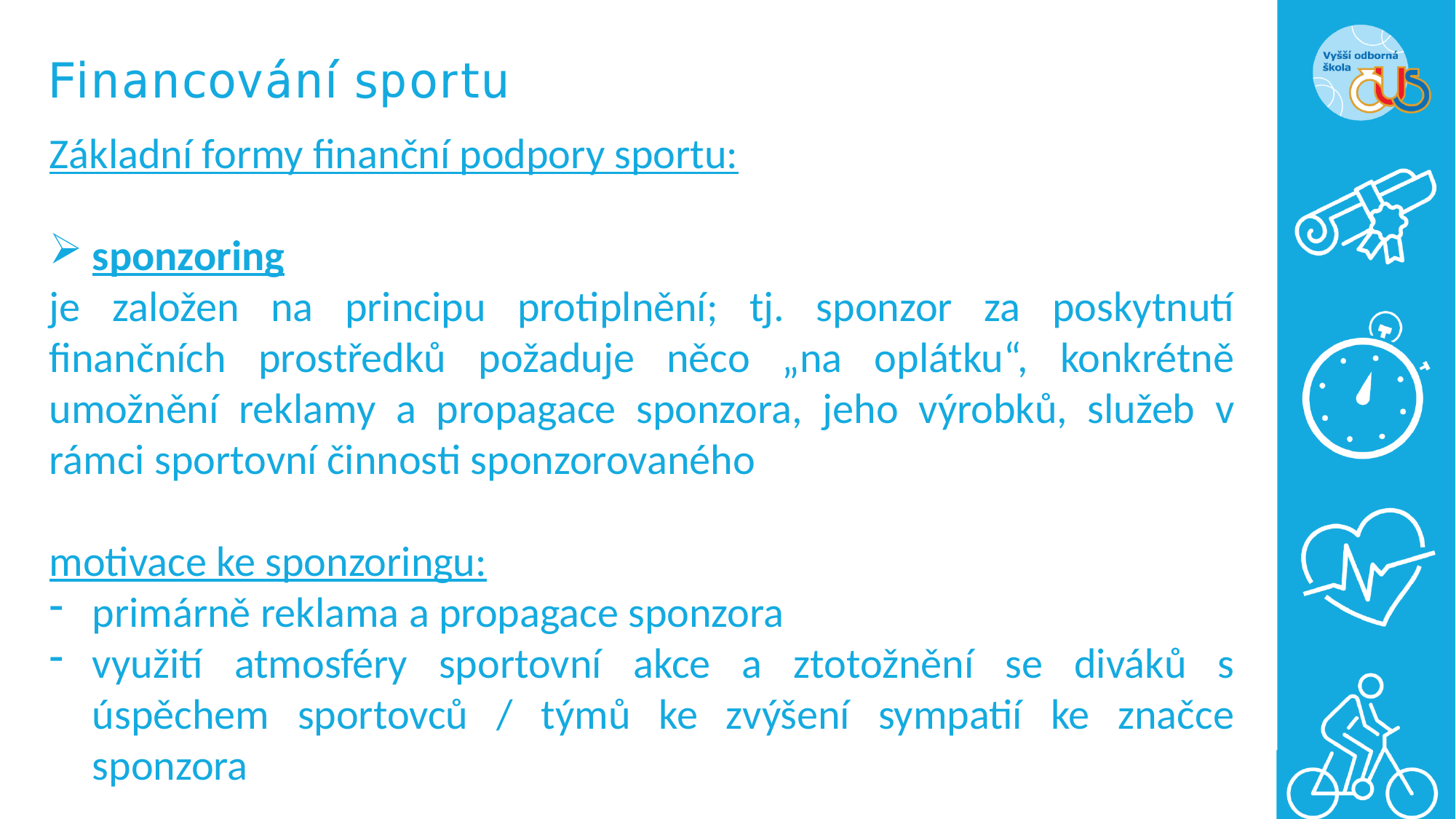

# Financování sportu
Základní formy finanční podpory sportu:

sponzoring
je založen na principu protiplnění; tj. sponzor za poskytnutí finančních prostředků požaduje něco „na oplátku“, konkrétně umožnění reklamy a propagace sponzora, jeho výrobků, služeb v rámci sportovní činnosti sponzorovaného

motivace ke sponzoringu:
primárně reklama a propagace sponzora
využití atmosféry sportovní akce a ztotožnění se diváků s úspěchem sportovců / týmů ke zvýšení sympatií ke značce sponzora